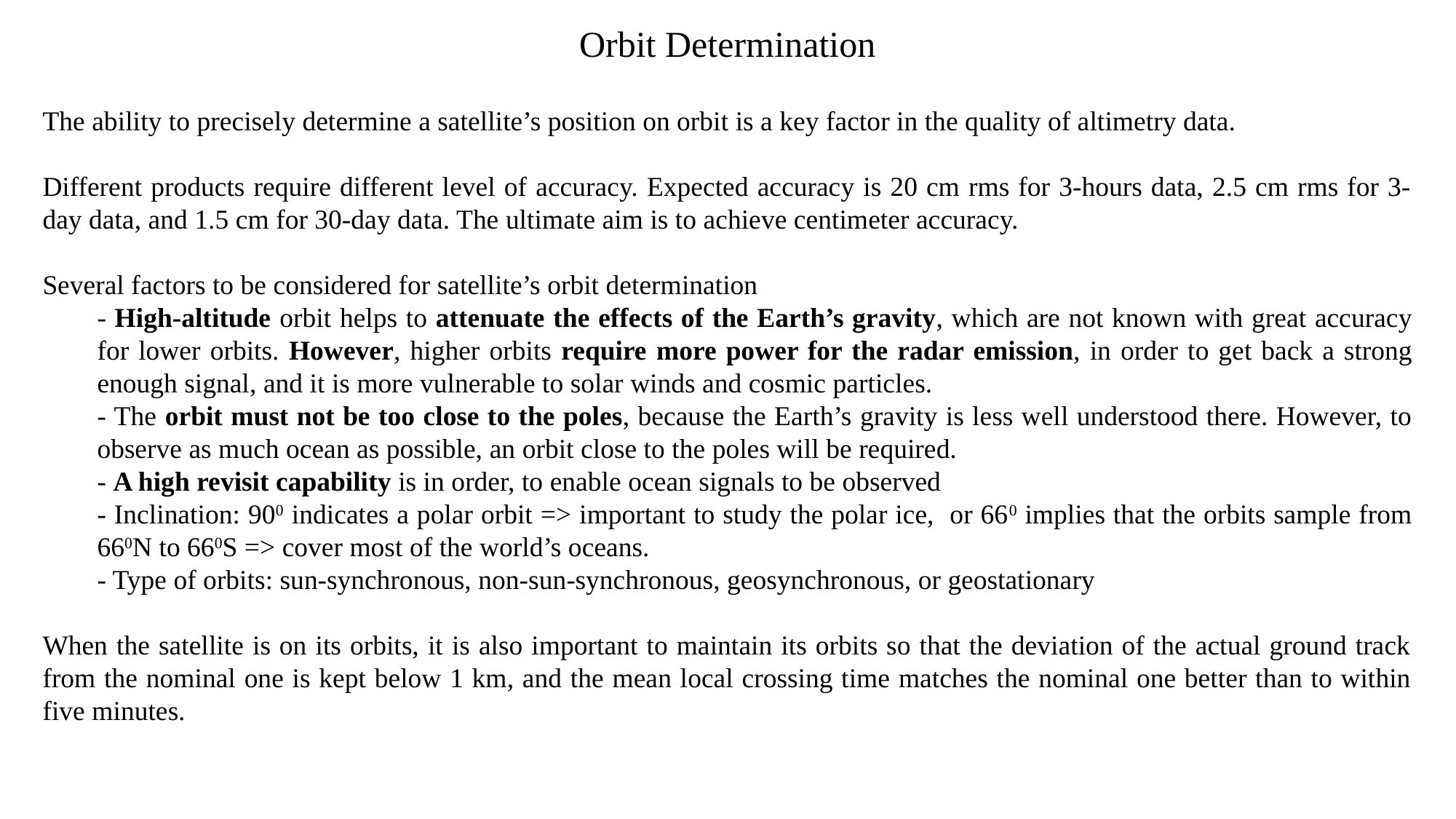

Orbit Determination
The ability to precisely determine a satellite’s position on orbit is a key factor in the quality of altimetry data.

Different products require different level of accuracy. Expected accuracy is 20 cm rms for 3-hours data, 2.5 cm rms for 3-day data, and 1.5 cm for 30-day data. The ultimate aim is to achieve centimeter accuracy.

Several factors to be considered for satellite’s orbit determination
- High-altitude orbit helps to attenuate the effects of the Earth’s gravity, which are not known with great accuracy for lower orbits. However, higher orbits require more power for the radar emission, in order to get back a strong enough signal, and it is more vulnerable to solar winds and cosmic particles.
- The orbit must not be too close to the poles, because the Earth’s gravity is less well understood there. However, to observe as much ocean as possible, an orbit close to the poles will be required.
- A high revisit capability is in order, to enable ocean signals to be observed
- Inclination: 900 indicates a polar orbit => important to study the polar ice,  or 660 implies that the orbits sample from 660N to 660S => cover most of the world’s oceans.
- Type of orbits: sun-synchronous, non-sun-synchronous, geosynchronous, or geostationary

When the satellite is on its orbits, it is also important to maintain its orbits so that the deviation of the actual ground track from the nominal one is kept below 1 km, and the mean local crossing time matches the nominal one better than to within five minutes.